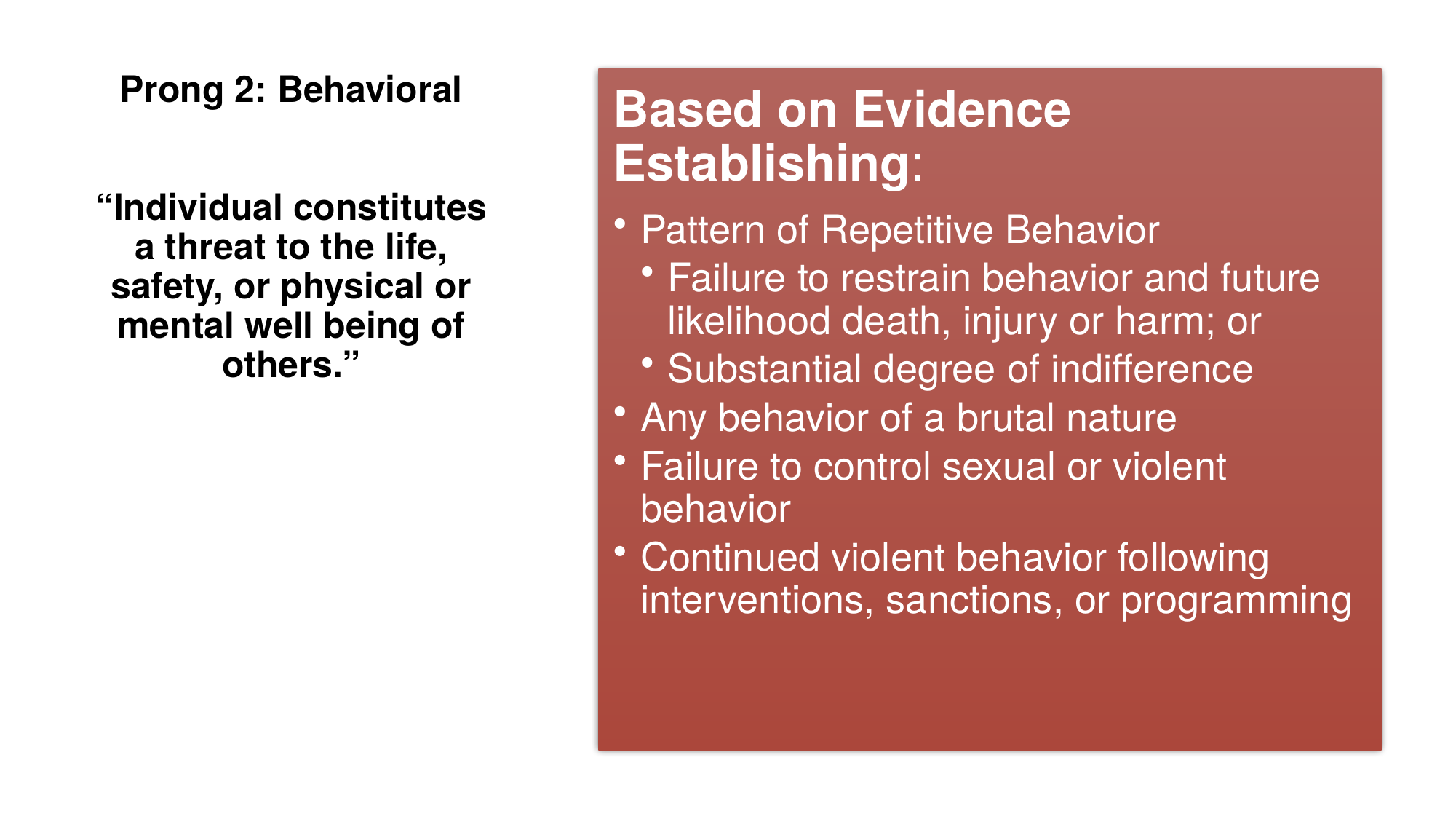

Based on Evidence Establishing:
Pattern of Repetitive Behavior
Failure to restrain behavior and future likelihood death, injury or harm; or
Substantial degree of indifference
Any behavior of a brutal nature
Failure to control sexual or violent behavior
Continued violent behavior following interventions, sanctions, or programming
# Prong 2: Behavioral “Individual constitutes a threat to the life, safety, or physical or mental well being of others.”